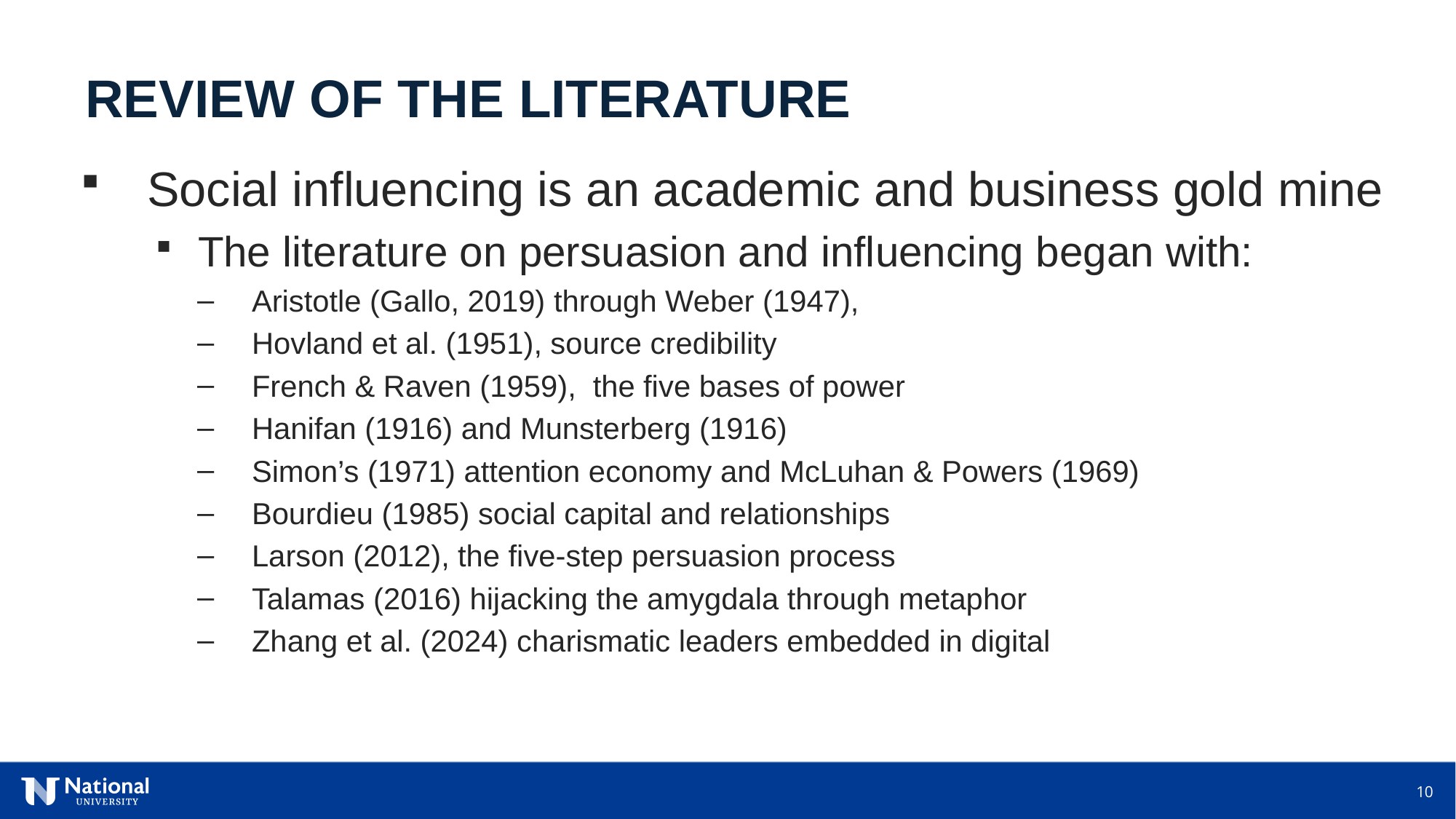

REVIEW OF THE LITERATURE
 Social influencing is an academic and business gold mine
The literature on persuasion and influencing began with:
Aristotle (Gallo, 2019) through Weber (1947),
Hovland et al. (1951), source credibility
French & Raven (1959),  the five bases of power
Hanifan (1916) and Munsterberg (1916)
Simon’s (1971) attention economy and McLuhan & Powers (1969)
Bourdieu (1985) social capital and relationships
Larson (2012), the five-step persuasion process
Talamas (2016) hijacking the amygdala through metaphor
Zhang et al. (2024) charismatic leaders embedded in digital